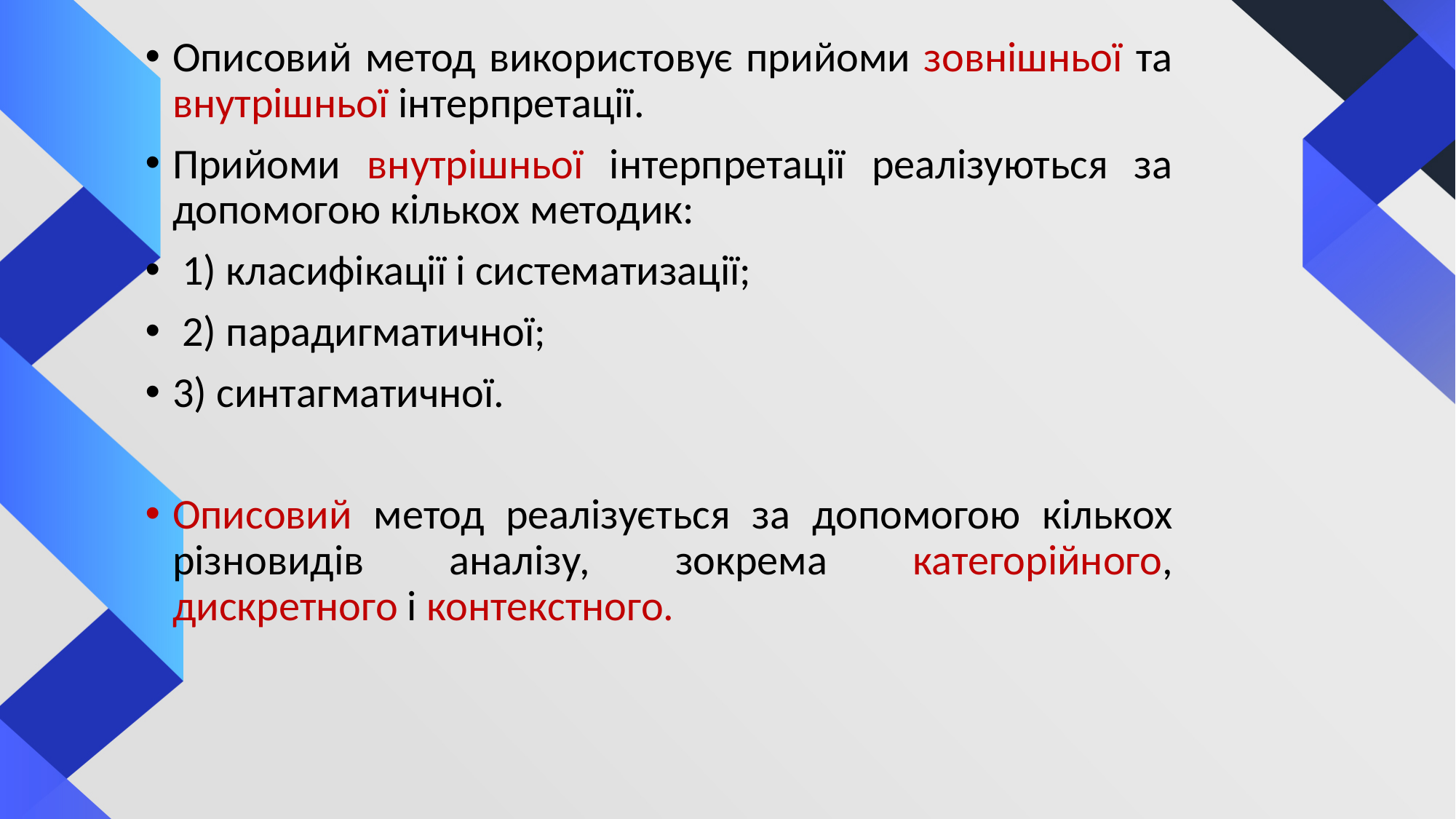

Описовий метод використовує прийоми зовнішньої та внутрішньої інтерпретації.
Прийоми внутрішньої інтерпретації реалізуються за допомогою кількох методик:
 1) класифікації і систематизації;
 2) парадигматичної;
3) синтагматичної.

Описовий метод реалізується за допомогою кількох різновидів аналізу, зокрема категорійного, дискретного і контекстного.